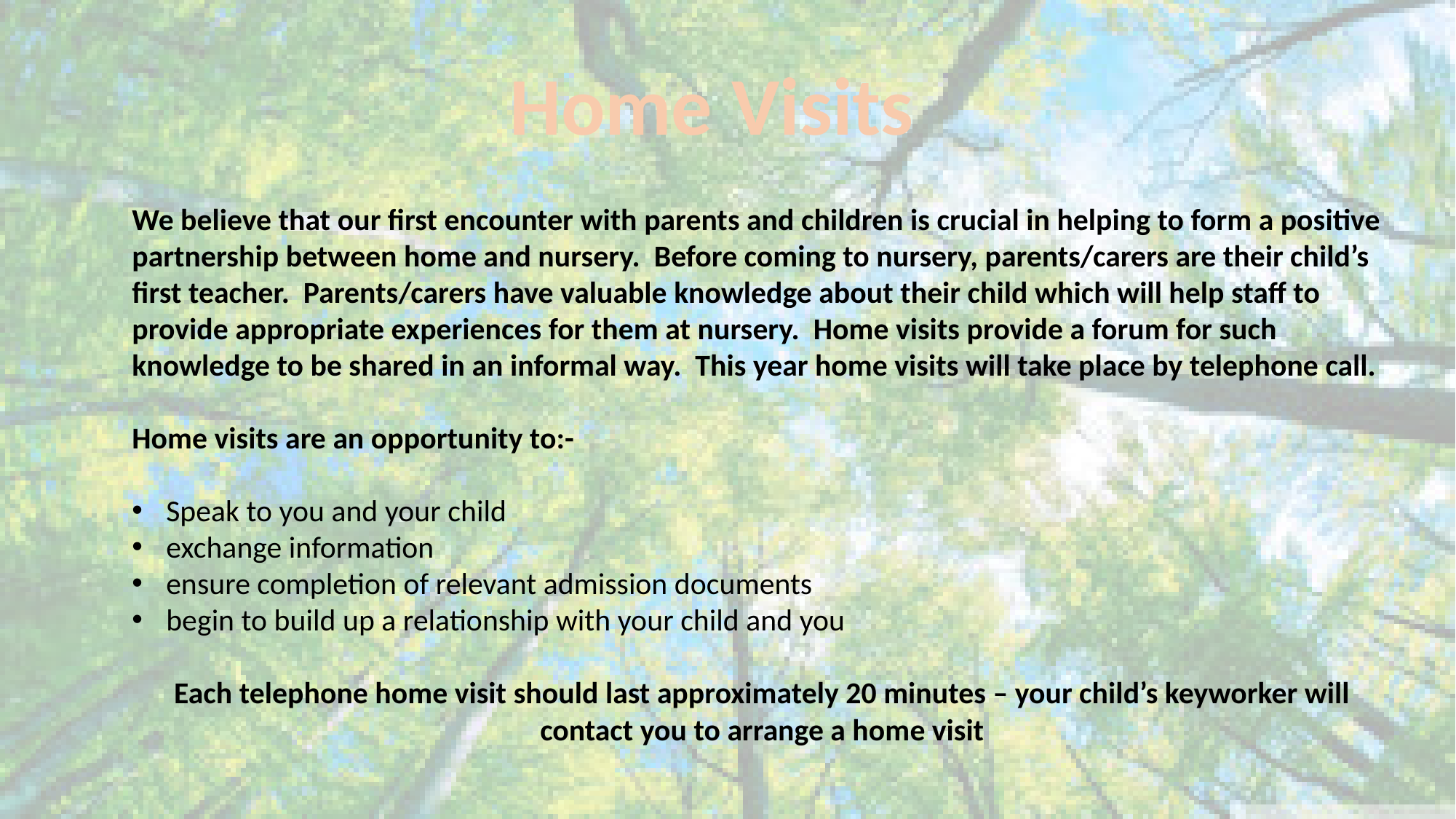

Home Visits
We believe that our first encounter with parents and children is crucial in helping to form a positive partnership between home and nursery.  Before coming to nursery, parents/carers are their child’s first teacher.  Parents/carers have valuable knowledge about their child which will help staff to provide appropriate experiences for them at nursery.  Home visits provide a forum for such knowledge to be shared in an informal way.  This year home visits will take place by telephone call.

Home visits are an opportunity to:-

Speak to you and your child
exchange information
ensure completion of relevant admission documents
begin to build up a relationship with your child and you

Each telephone home visit should last approximately 20 minutes – your child’s keyworker will contact you to arrange a home visit